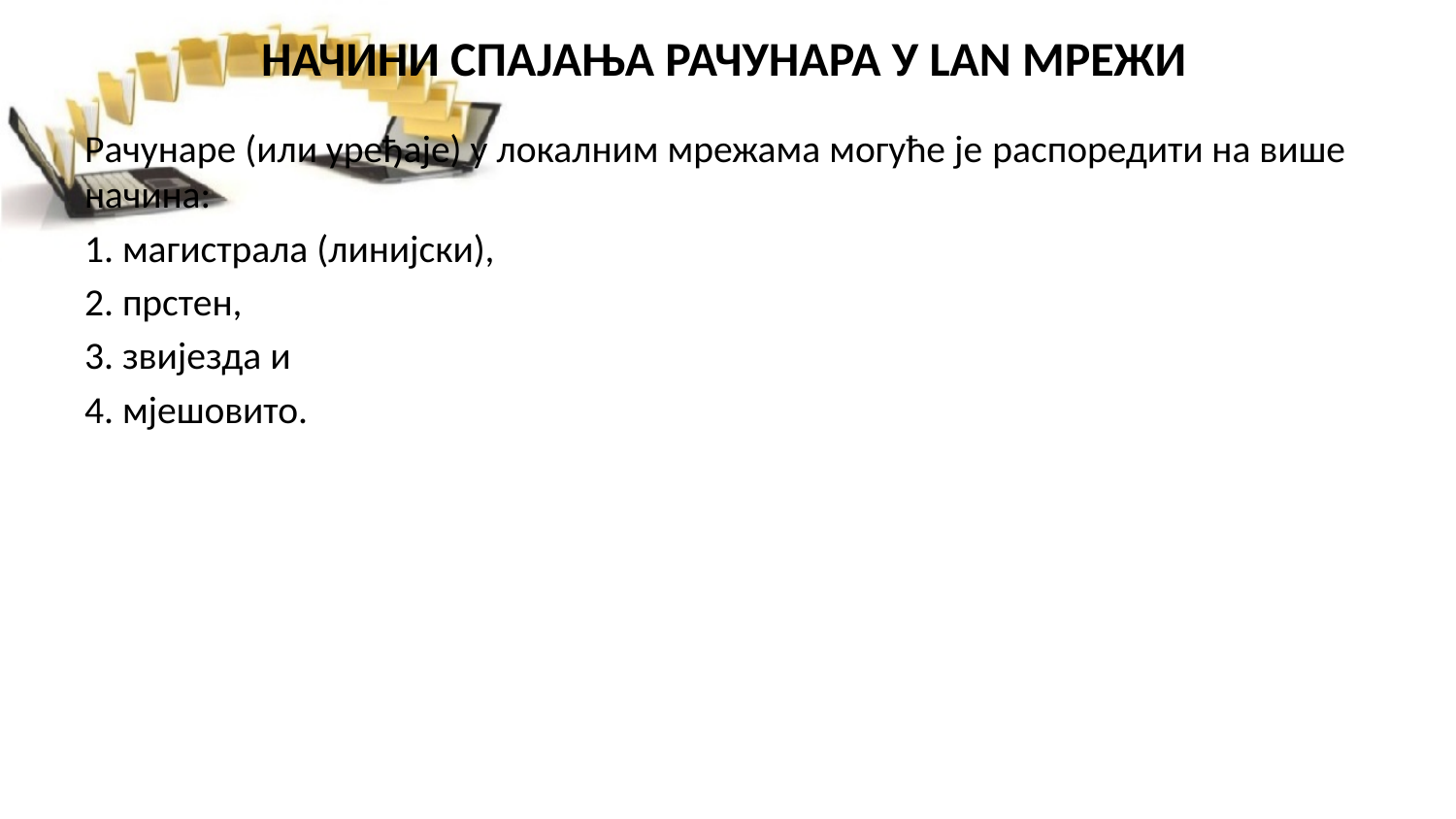

# НАЧИНИ СПАЈАЊА РАЧУНАРА У LAN МРЕЖИ
Рачунаре (или уређаје) у локалним мрежама могуће је распоредити на више начина:
1. магистрала (линијски),
2. прстен,
3. звијезда и
4. мјешовито.